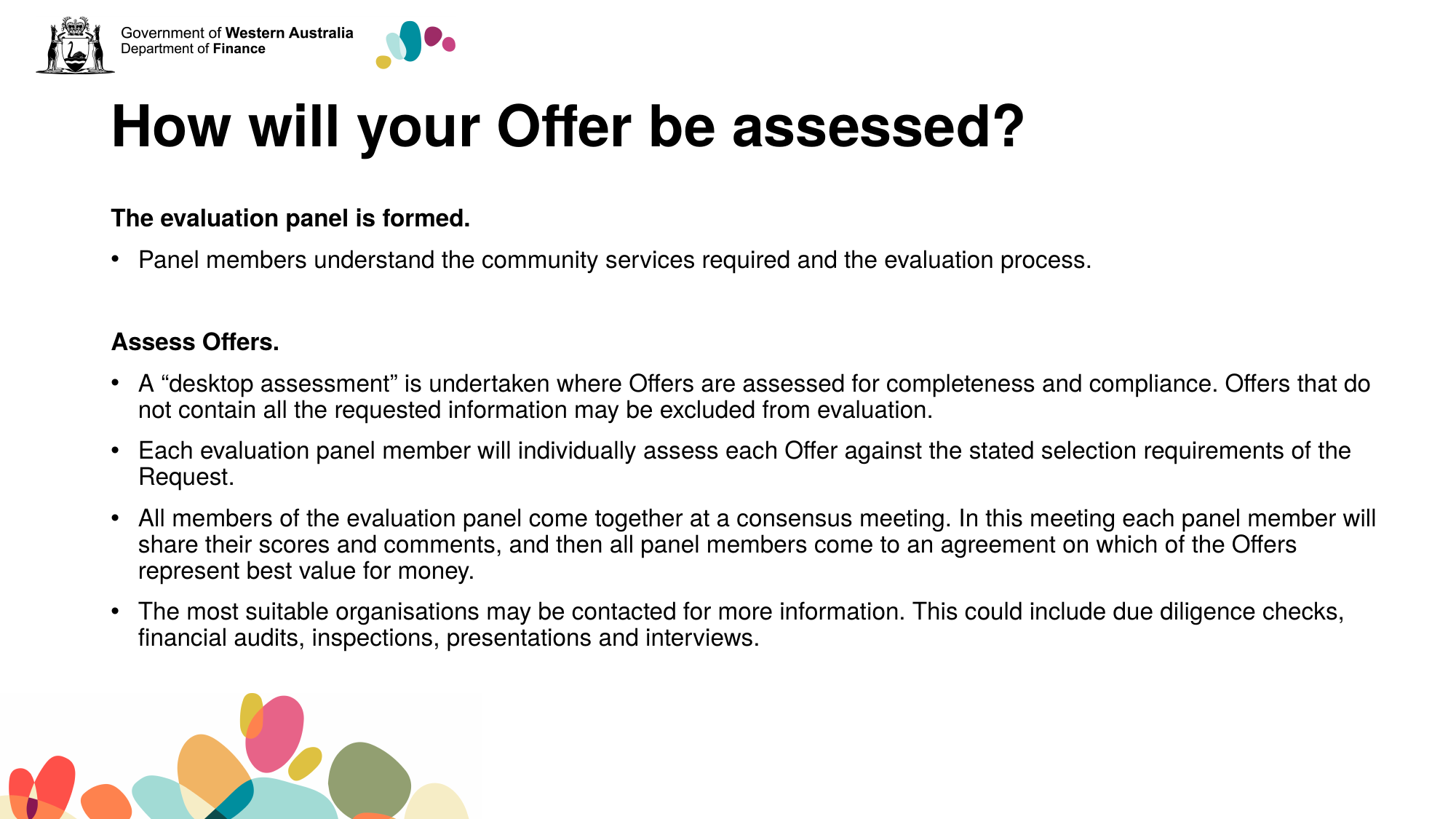

# How will your Offer be assessed?
The evaluation panel is formed.
Panel members understand the community services required and the evaluation process.

Assess Offers.
A “desktop assessment” is undertaken where Offers are assessed for completeness and compliance. Offers that do not contain all the requested information may be excluded from evaluation.
Each evaluation panel member will individually assess each Offer against the stated selection requirements of the Request.
All members of the evaluation panel come together at a consensus meeting. In this meeting each panel member will share their scores and comments, and then all panel members come to an agreement on which of the Offers represent best value for money.
The most suitable organisations may be contacted for more information. This could include due diligence checks, financial audits, inspections, presentations and interviews.